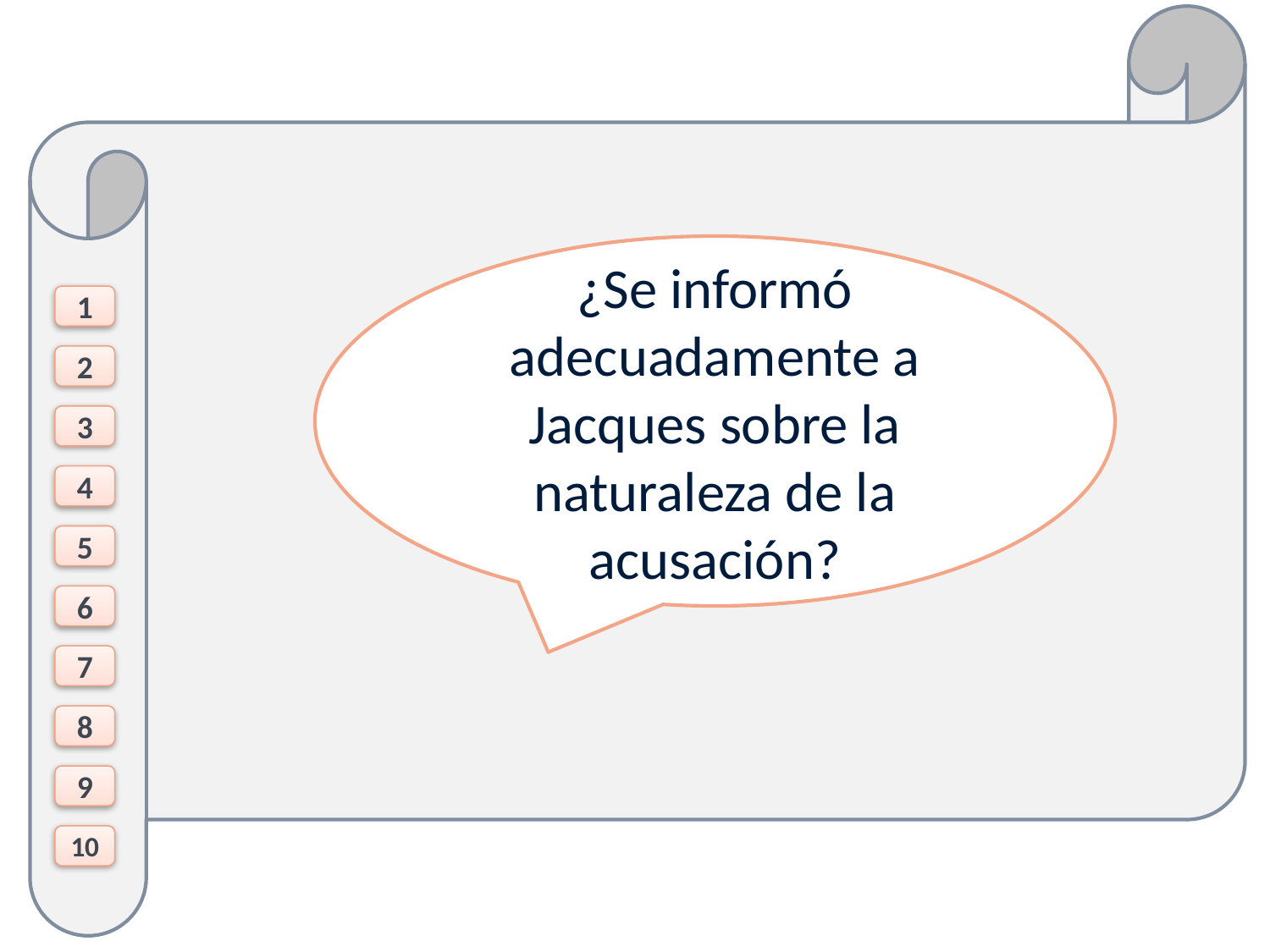

¿Se informó adecuadamente a Jacques sobre la naturaleza de la acusación?
1
2
3
4
5
6
7
8
9
10